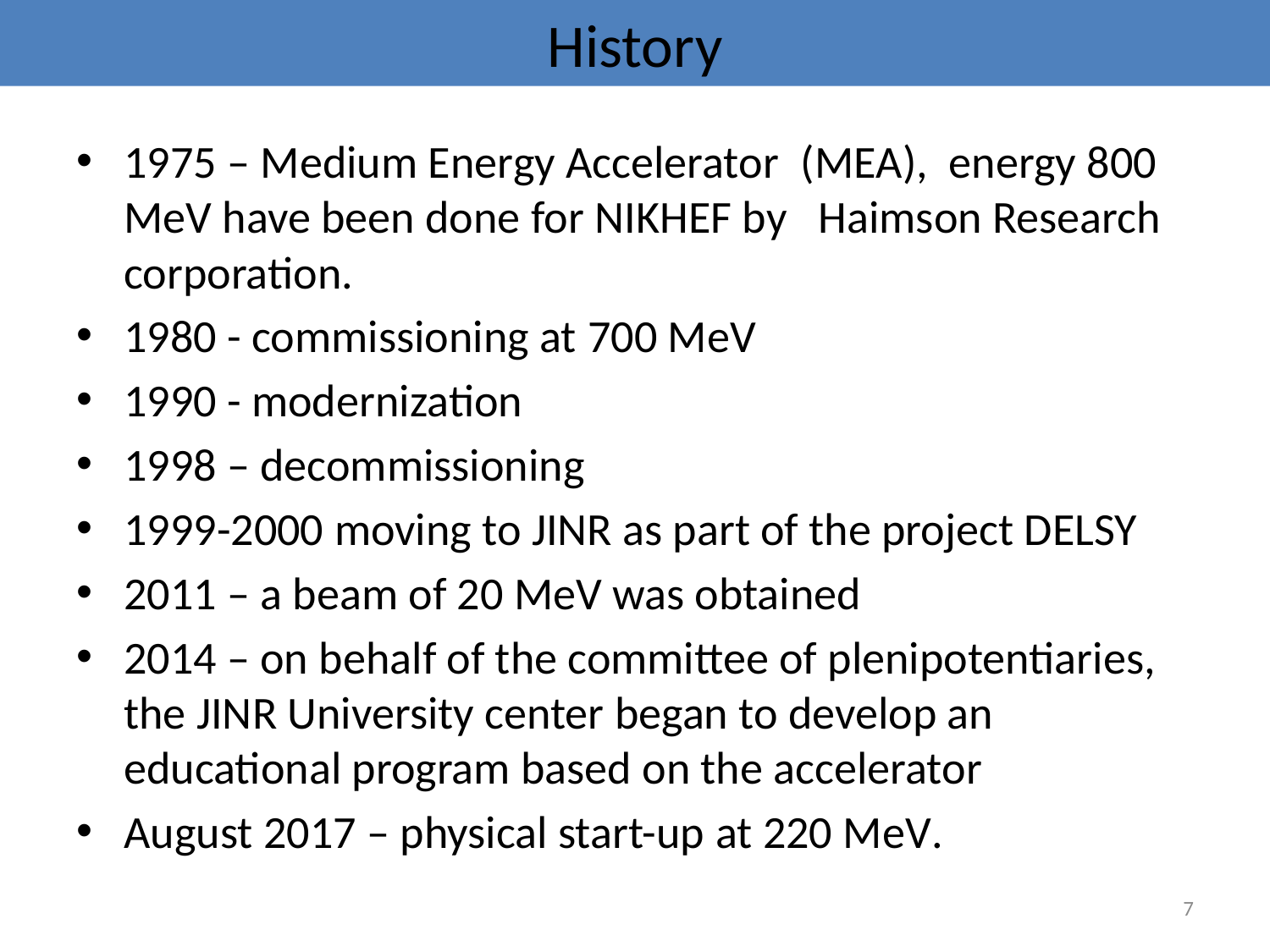

History
1975 – Medium Energy Accelerator  (MEA),  energy 800 MeV have been done for NIKHEF by   Haimson Research corporation.
1980 - commissioning at 700 MeV
1990 - modernization
1998 – decommissioning
1999-2000 moving to JINR as part of the project DELSY
2011 – a beam of 20 MeV was obtained
2014 – on behalf of the committee of plenipotentiaries, the JINR University center began to develop an educational program based on the accelerator
August 2017 – physical start-up at 220 MeV.

7